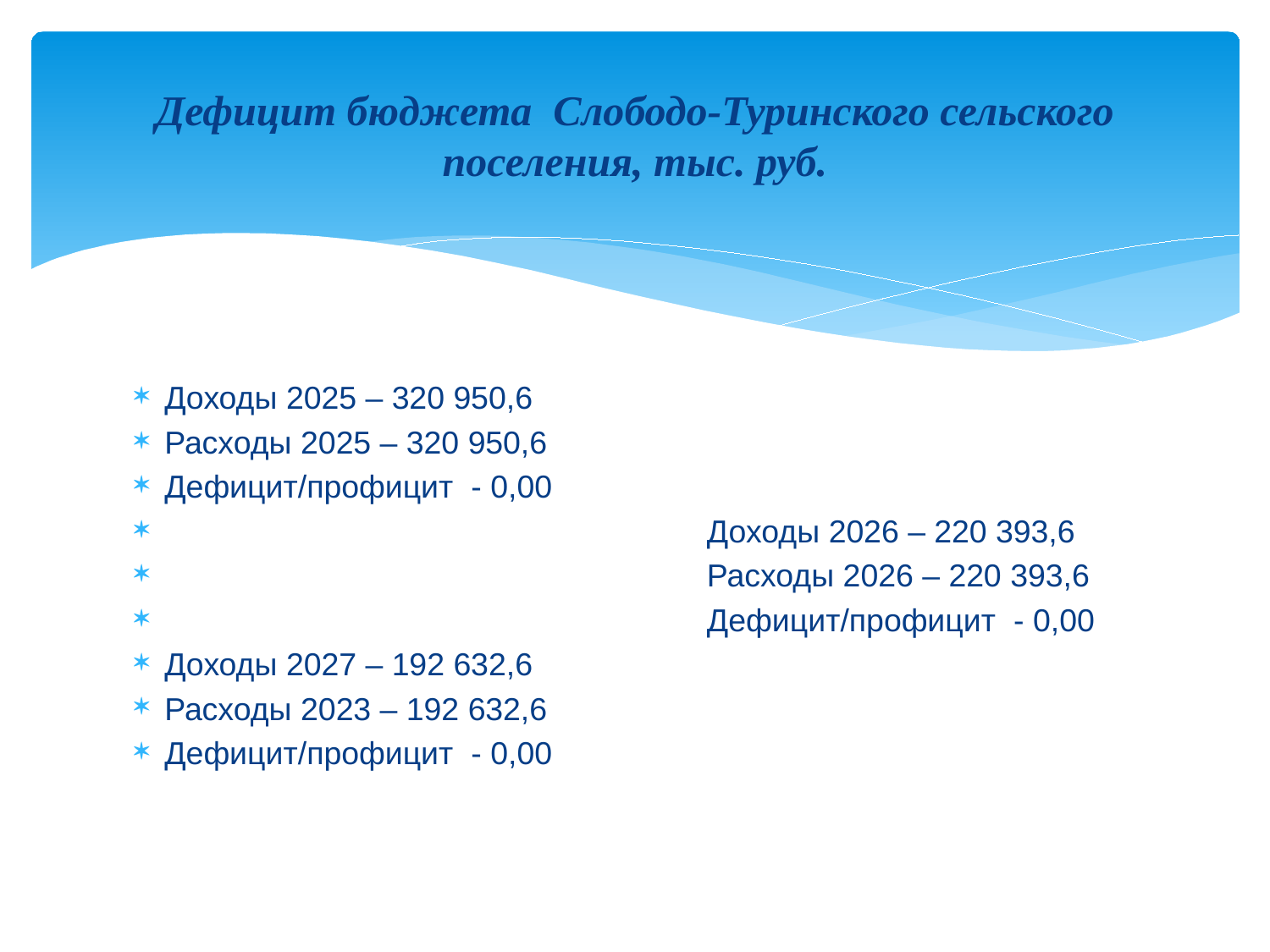

# Дефицит бюджета  Слободо-Туринского сельского поселения, тыс. руб.
Доходы 2025 – 320 950,6
Расходы 2025 – 320 950,6
Дефицит/профицит  - 0,00
                                                             Доходы 2026 – 220 393,6
                                                             Расходы 2026 – 220 393,6
                                                             Дефицит/профицит  - 0,00
Доходы 2027 – 192 632,6
Расходы 2023 – 192 632,6
Дефицит/профицит  - 0,00